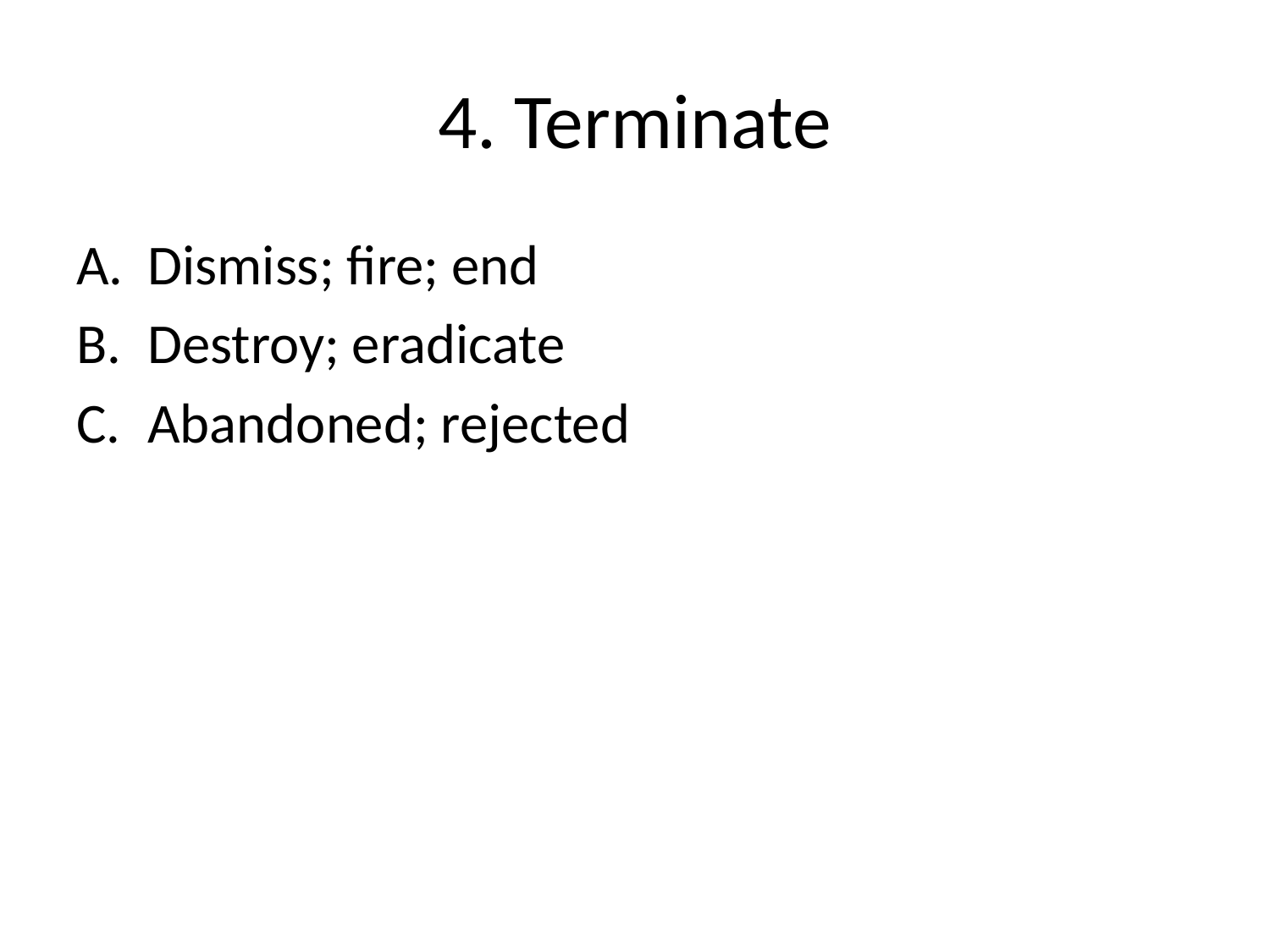

# 4. Terminate
Dismiss; fire; end
Destroy; eradicate
Abandoned; rejected